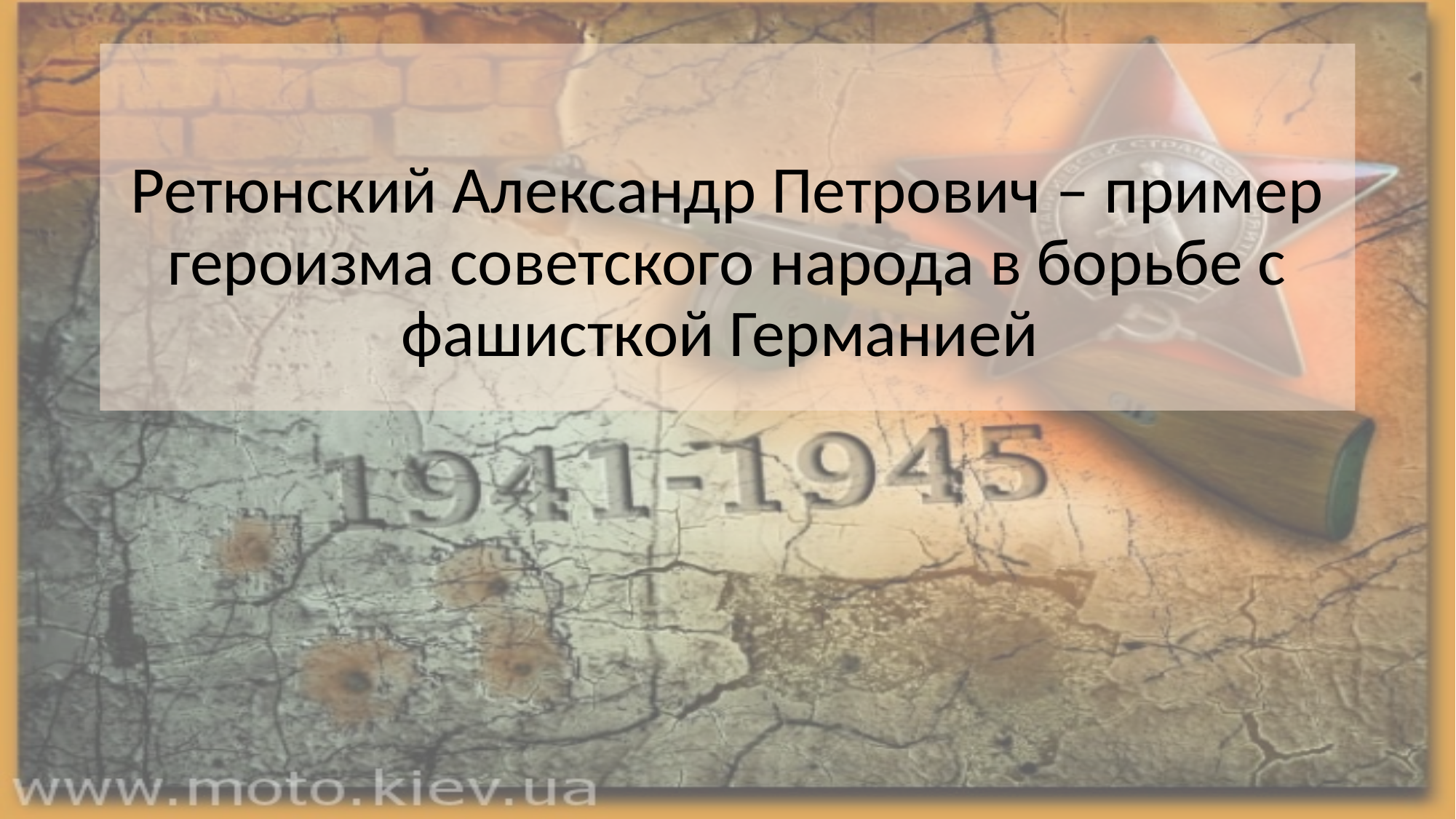

# Ретюнский Александр Петрович – пример героизма советского народа в борьбе с фашисткой Германией